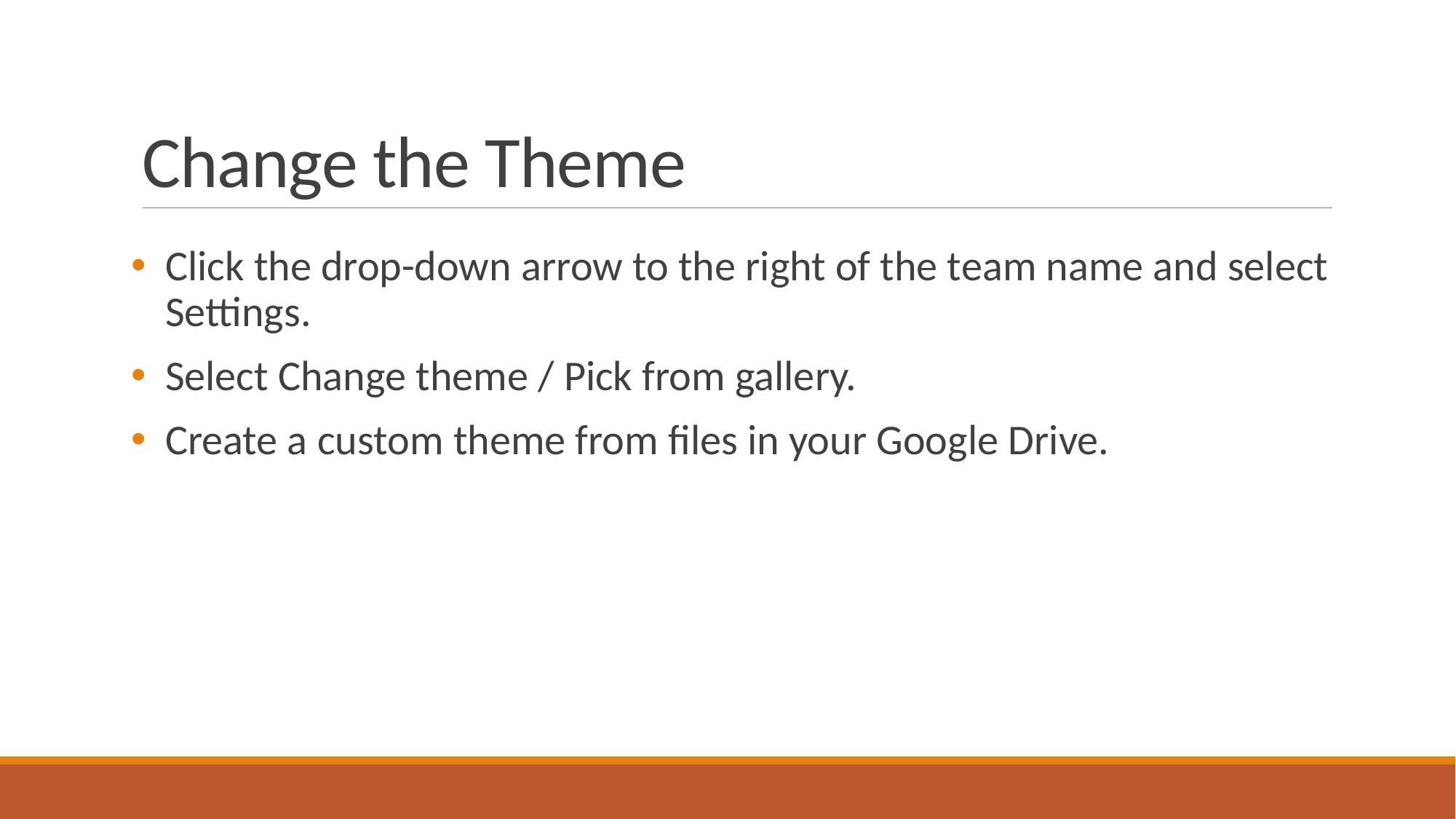

# Change the Theme
Click the drop-down arrow to the right of the team name and select Settings.
Select Change theme / Pick from gallery.
Create a custom theme from files in your Google Drive.